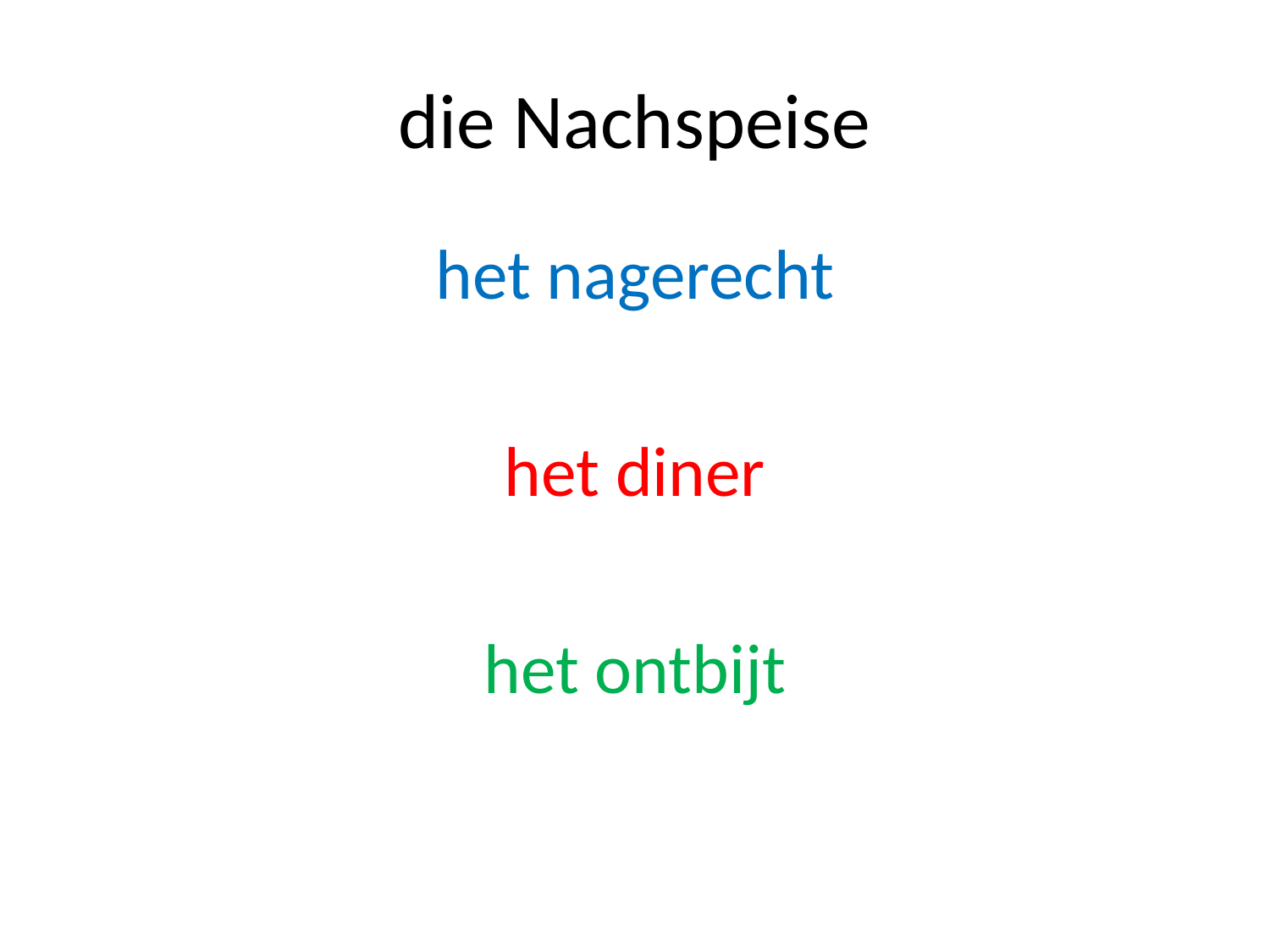

# die Nachspeise
het nagerecht

het diner

het ontbijt